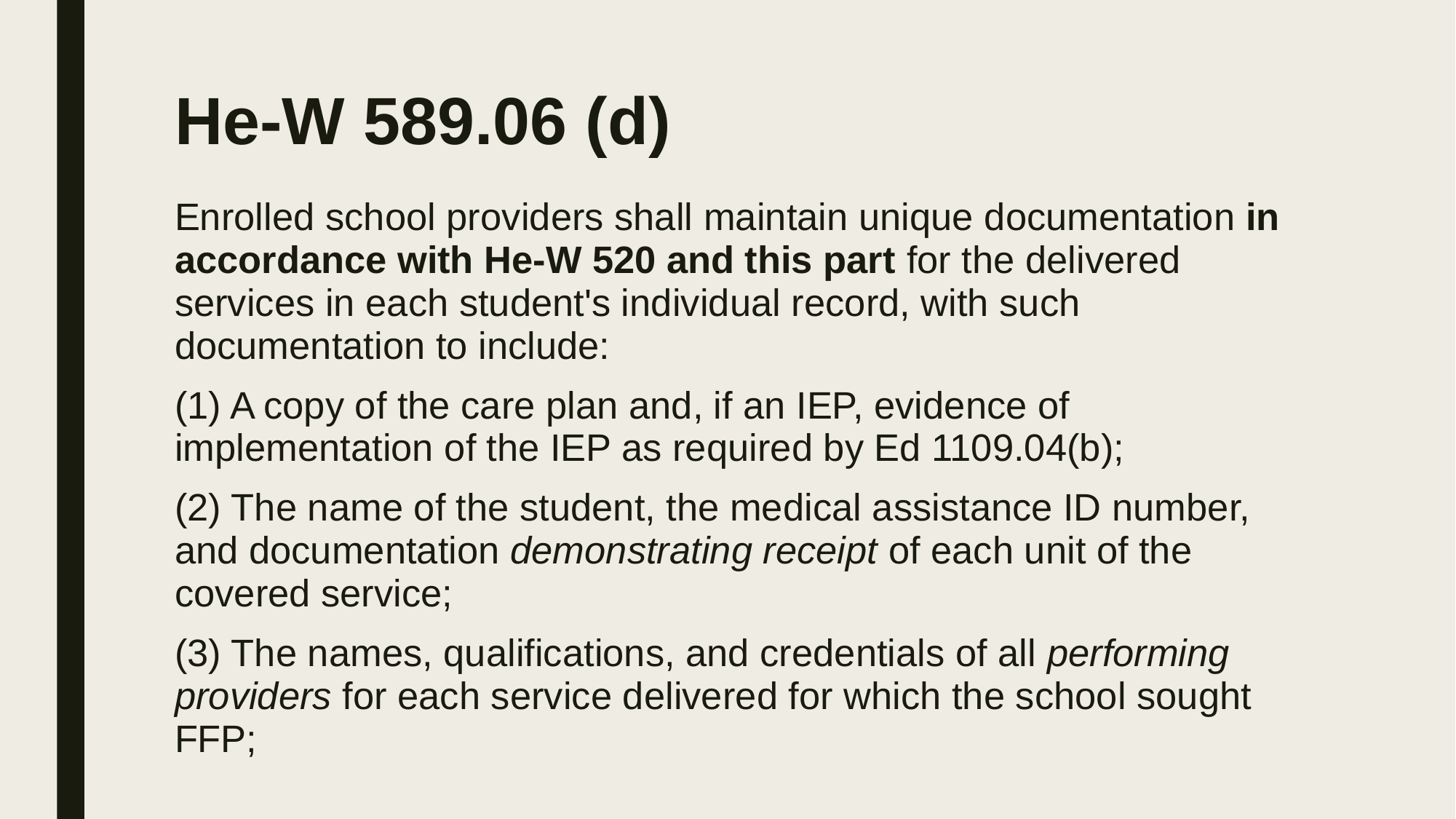

# He-W 589.06 (d)
Enrolled school providers shall maintain unique documentation in accordance with He-W 520 and this part for the delivered services in each student's individual record, with such documentation to include:
(1) A copy of the care plan and, if an IEP, evidence of implementation of the IEP as required by Ed 1109.04(b);
(2) The name of the student, the medical assistance ID number, and documentation demonstrating receipt of each unit of the covered service;
(3) The names, qualifications, and credentials of all performing providers for each service delivered for which the school sought FFP;